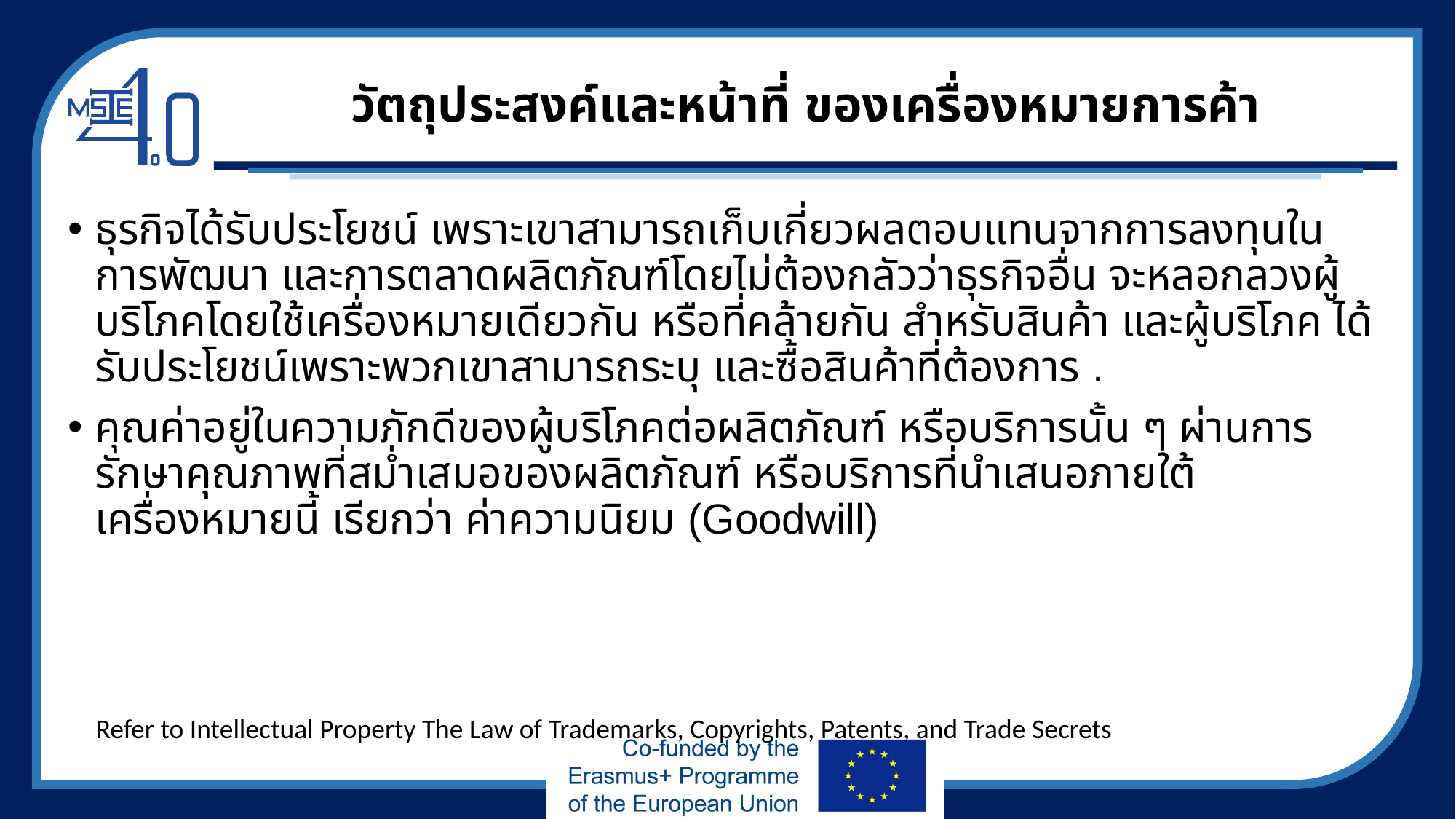

# วัตถุประสงค์และหน้าที่ ของเครื่องหมายการค้า
ธุรกิจได้รับประโยชน์ เพราะเขาสามารถเก็บเกี่ยวผลตอบแทนจากการลงทุนในการพัฒนา และการตลาดผลิตภัณฑ์โดยไม่ต้องกลัวว่าธุรกิจอื่น จะหลอกลวงผู้บริโภคโดยใช้เครื่องหมายเดียวกัน หรือที่คล้ายกัน สำหรับสินค้า และผู้บริโภค ได้รับประโยชน์เพราะพวกเขาสามารถระบุ และซื้อสินค้าที่ต้องการ .
คุณค่าอยู่ในความภักดีของผู้บริโภคต่อผลิตภัณฑ์ หรือบริการนั้น ๆ ผ่านการรักษาคุณภาพที่สม่ำเสมอของผลิตภัณฑ์ หรือบริการที่นำเสนอภายใต้เครื่องหมายนี้ เรียกว่า ค่าความนิยม (Goodwill)

Refer to Intellectual Property The Law of Trademarks, Copyrights, Patents, and Trade Secrets